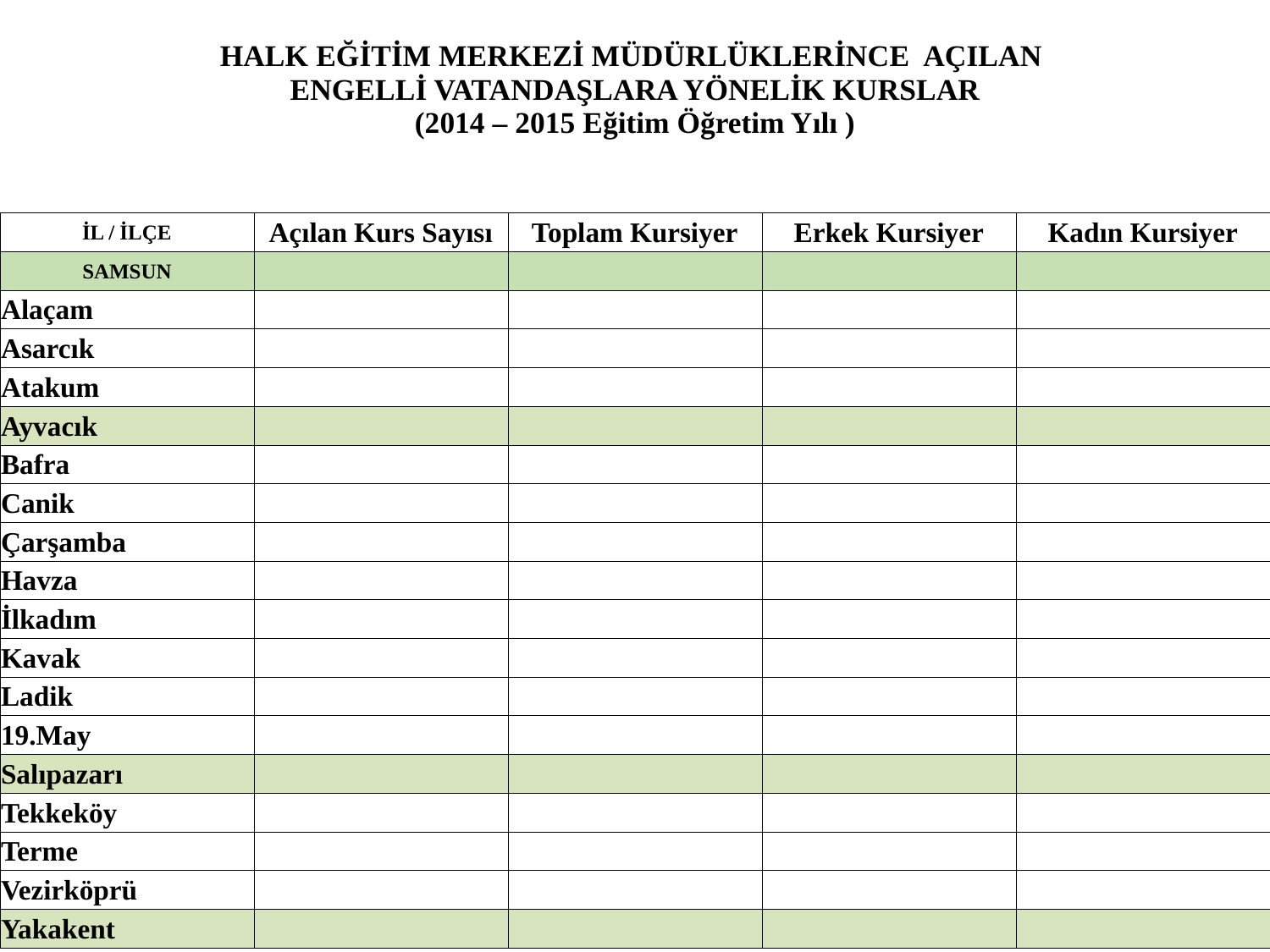

| HALK EĞİTİM MERKEZİ MÜDÜRLÜKLERİNCE AÇILAN ENGELLİ VATANDAŞLARA YÖNELİK KURSLAR (2014 – 2015 Eğitim Öğretim Yılı ) |  |  |  |  |
| --- | --- | --- | --- | --- |
|  |  |  |  |  |
| İL / İLÇE | Açılan Kurs Sayısı | Toplam Kursiyer | Erkek Kursiyer | Kadın Kursiyer |
| SAMSUN |  |  |  |  |
| Alaçam |  |  |  |  |
| Asarcık |  |  |  |  |
| Atakum |  |  |  |  |
| Ayvacık |  |  |  |  |
| Bafra |  |  |  |  |
| Canik |  |  |  |  |
| Çarşamba |  |  |  |  |
| Havza |  |  |  |  |
| İlkadım |  |  |  |  |
| Kavak |  |  |  |  |
| Ladik |  |  |  |  |
| 19.May |  |  |  |  |
| Salıpazarı |  |  |  |  |
| Tekkeköy |  |  |  |  |
| Terme |  |  |  |  |
| Vezirköprü |  |  |  |  |
| Yakakent |  |  |  |  |